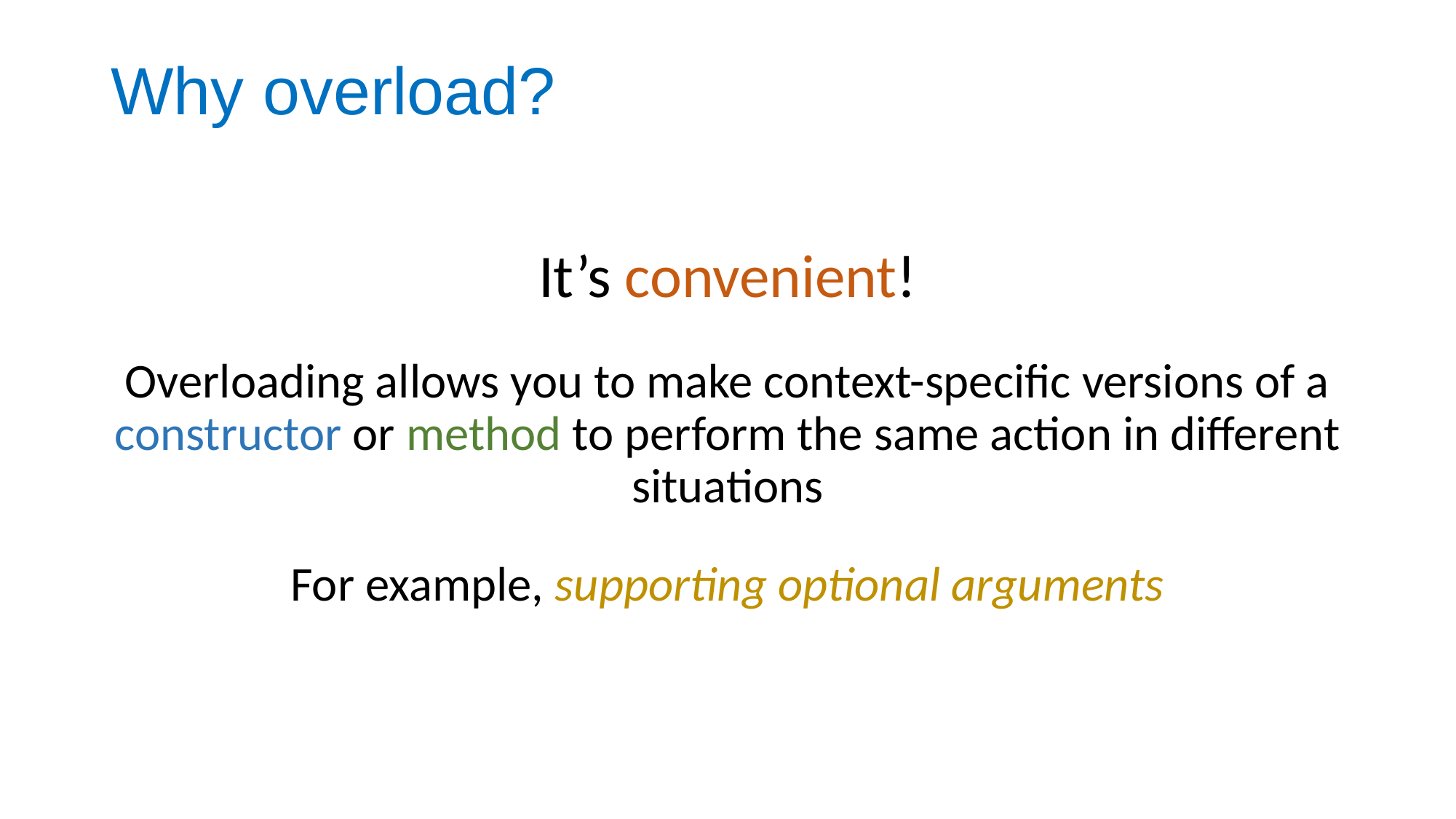

# Why overload?
It’s convenient!
Overloading allows you to make context-specific versions of a constructor or method to perform the same action in different situations
For example, supporting optional arguments